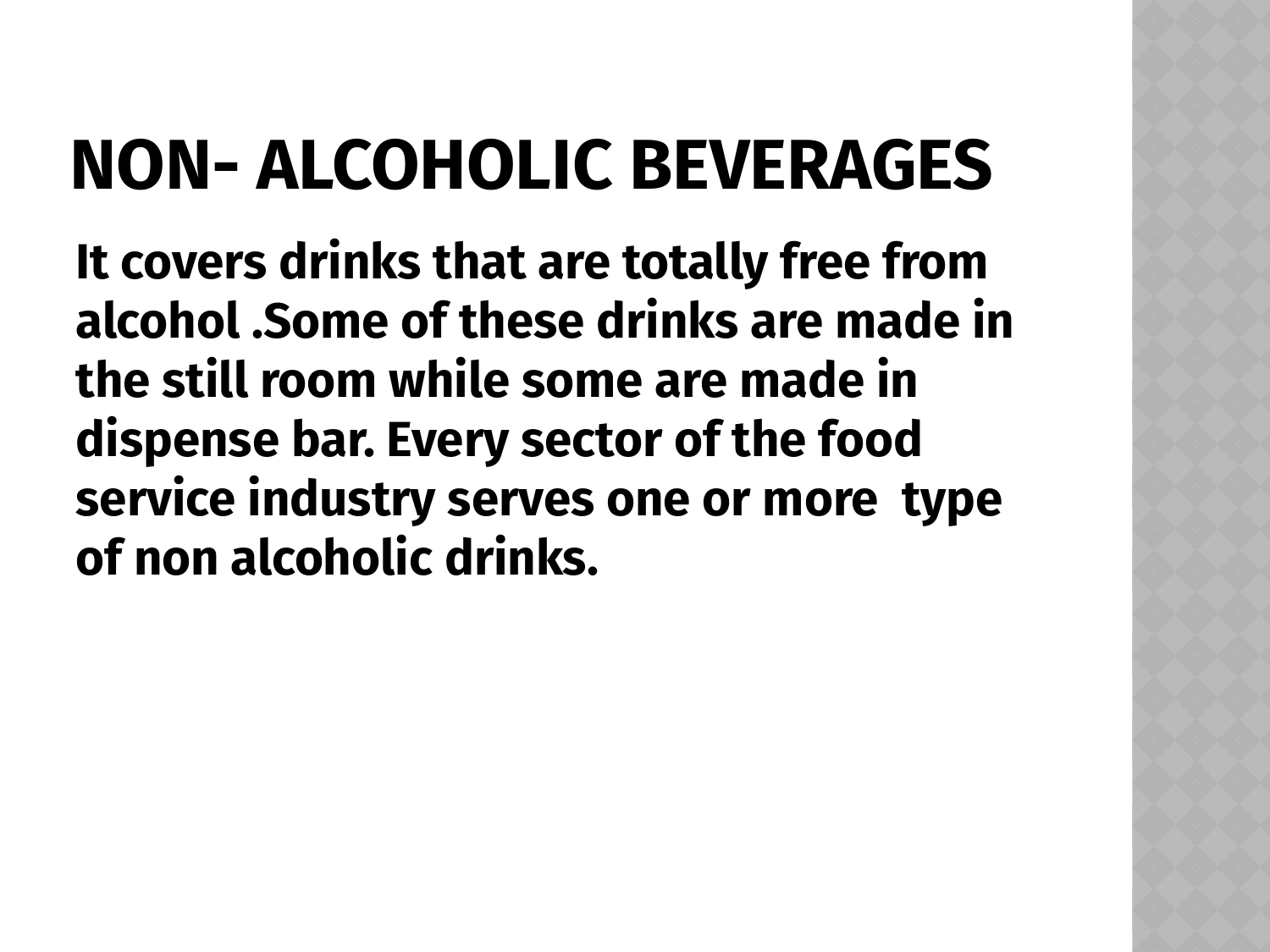

# NON- ALCOHOLIC BEVERAGES
It covers drinks that are totally free from alcohol .Some of these drinks are made in the still room while some are made in dispense bar. Every sector of the food service industry serves one or more  type of non alcoholic drinks.